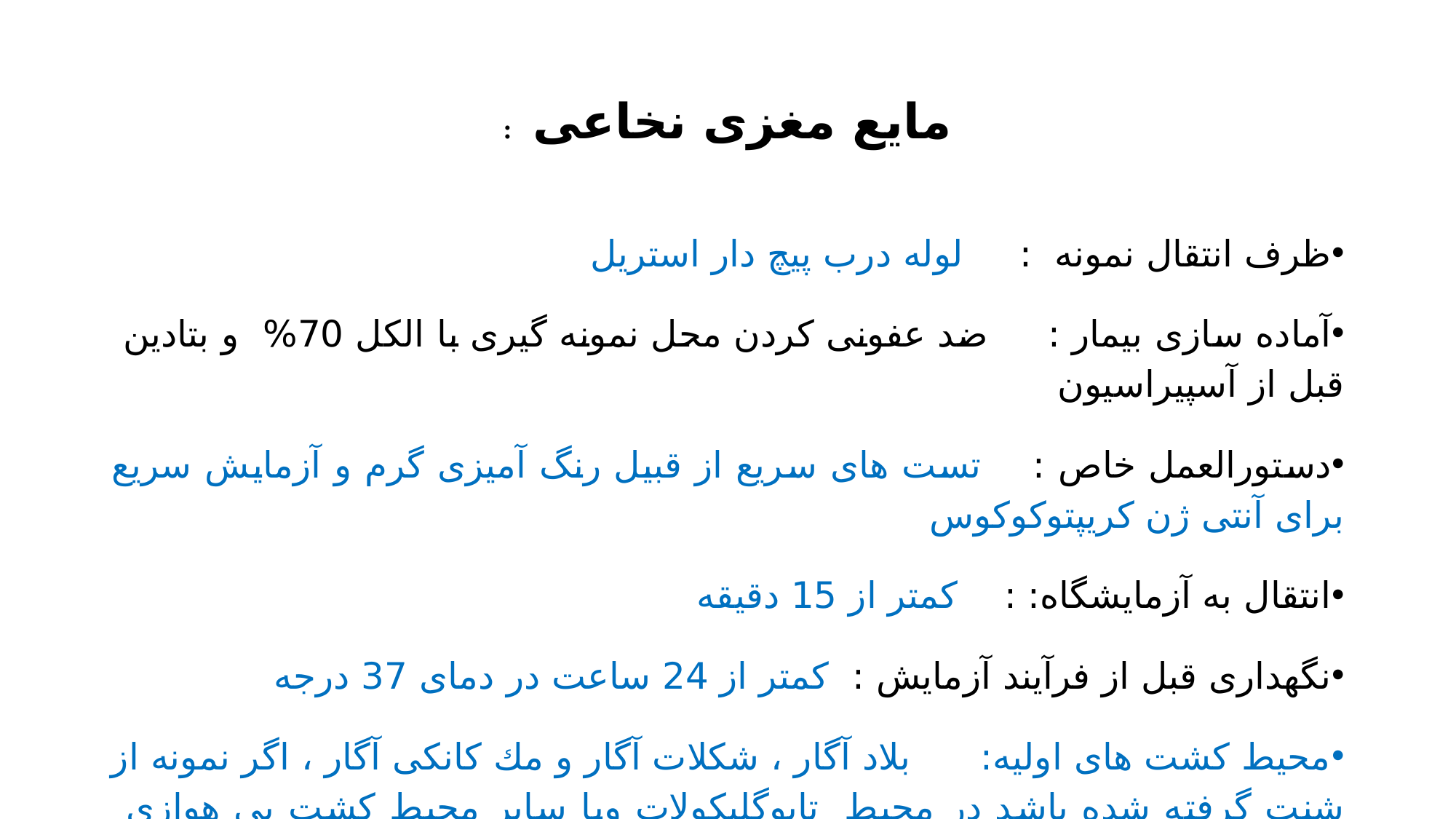

# :   مایع مغزی نخاعی
ظرف انتقال نمونه  :     لوله درب پیچ دار استریل
آماده سازی بیمار :     ضد عفونی کردن محل نمونه گیری با الکل 70%  و بتادین  قبل از آسپیراسیون
دستورالعمل خاص :    تست های سریع از قبیل رنگ آمیزی گرم و آزمایش سریع برای آنتی ژن کریپتوکوکوس
انتقال به آزمایشگاه: :    کمتر از 15 دقیقه
نگهداری قبل از فرآیند آزمايش :  کمتر از 24 ساعت در دمای 37 درجه
محیط کشت های اولیه:      بلاد آگار ، شکلات آگار و مك کانکی آگار ، اگر نمونه از شنت گرفته شده باشد در محیط  تايوگلیکولات ویا سایر محیط کشت بی هوازی  قابل دسترس نیز  کشت داد شود